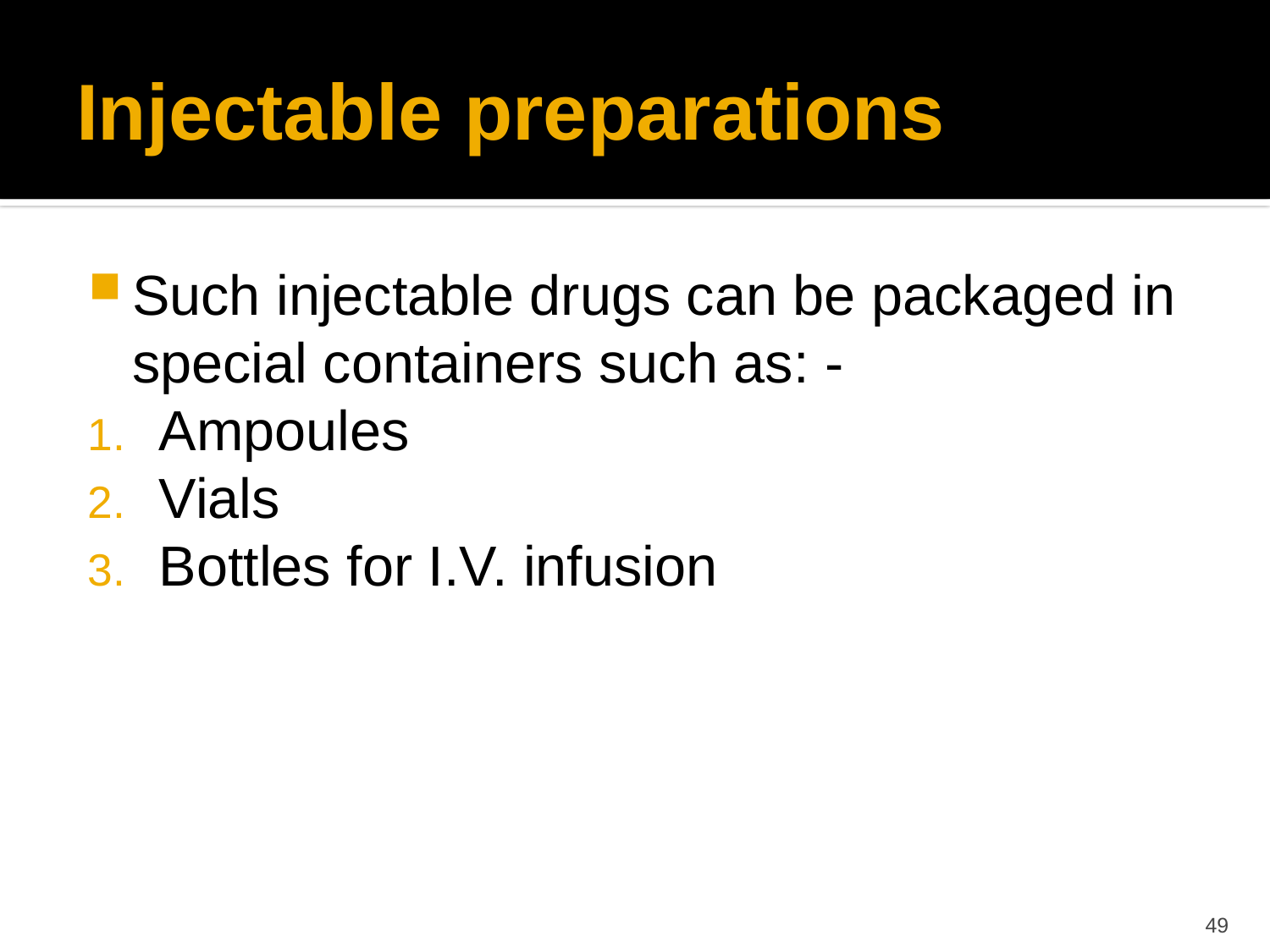

# Injectable preparations
Such injectable drugs can be packaged in special containers such as: -
Ampoules
Vials
Bottles for I.V. infusion
49